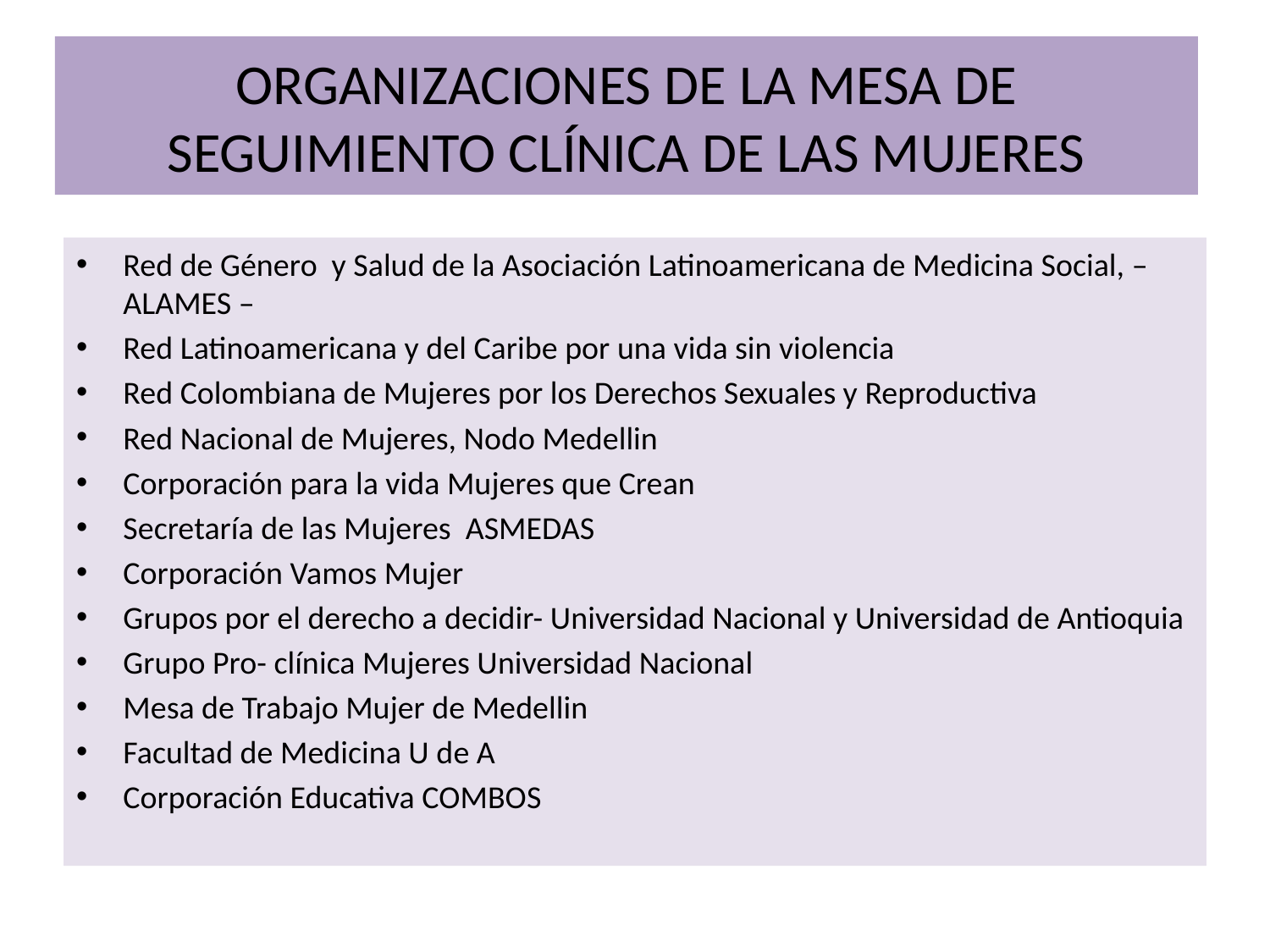

# ORGANIZACIONES DE LA MESA DE SEGUIMIENTO CLÍNICA DE LAS MUJERES
Red de Género  y Salud de la Asociación Latinoamericana de Medicina Social, – ALAMES –
Red Latinoamericana y del Caribe por una vida sin violencia
Red Colombiana de Mujeres por los Derechos Sexuales y Reproductiva
Red Nacional de Mujeres, Nodo Medellin
Corporación para la vida Mujeres que Crean
Secretaría de las Mujeres  ASMEDAS
Corporación Vamos Mujer
Grupos por el derecho a decidir- Universidad Nacional y Universidad de Antioquia
Grupo Pro- clínica Mujeres Universidad Nacional
Mesa de Trabajo Mujer de Medellin
Facultad de Medicina U de A
Corporación Educativa COMBOS